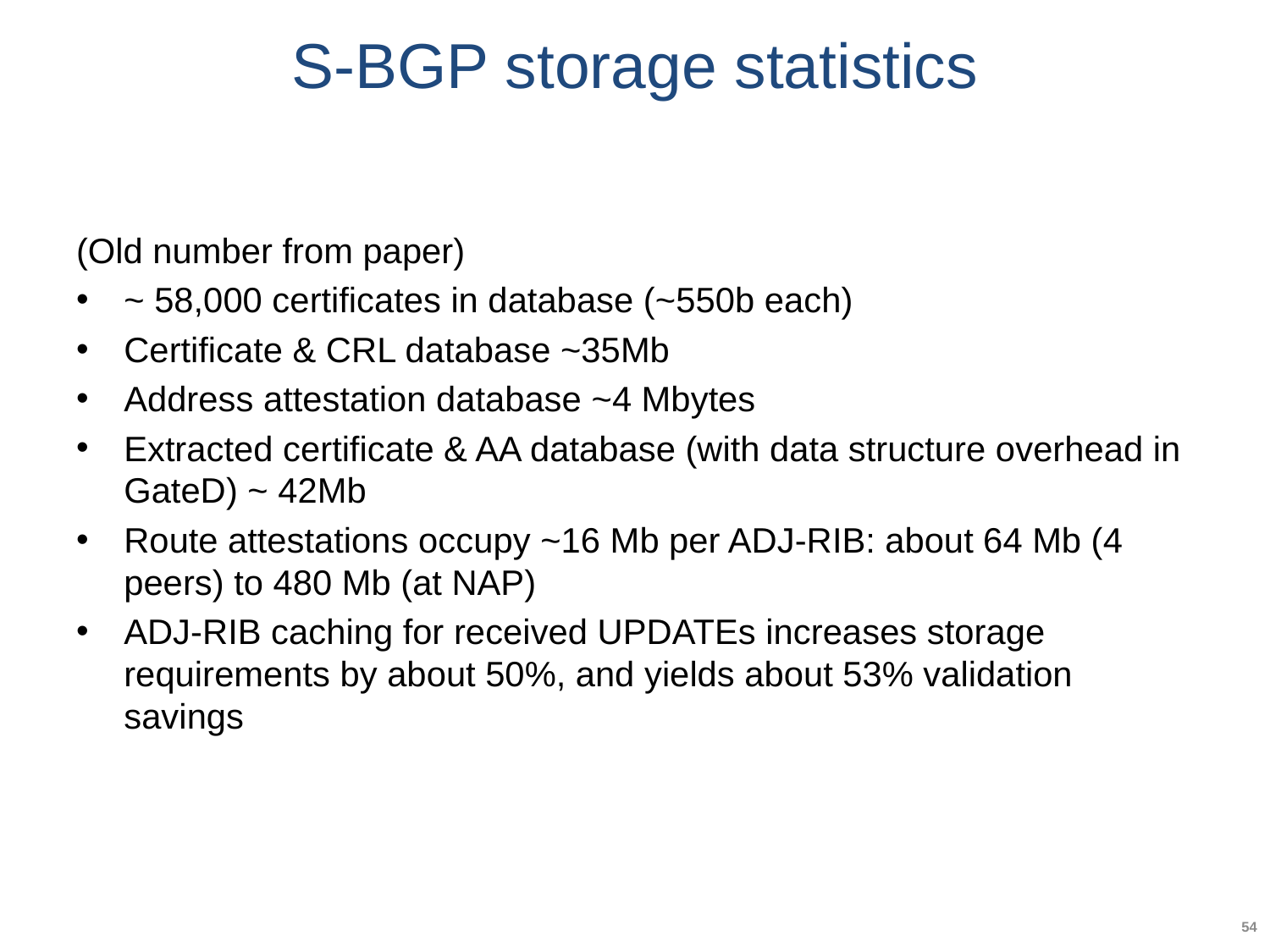

# S-BGP storage statistics
(Old number from paper)
~ 58,000 certificates in database (~550b each)
Certificate & CRL database ~35Mb
Address attestation database ~4 Mbytes
Extracted certificate & AA database (with data structure overhead in GateD) ~ 42Mb
Route attestations occupy ~16 Mb per ADJ-RIB: about 64 Mb (4 peers) to 480 Mb (at NAP)
ADJ-RIB caching for received UPDATEs increases storage requirements by about 50%, and yields about 53% validation savings
54